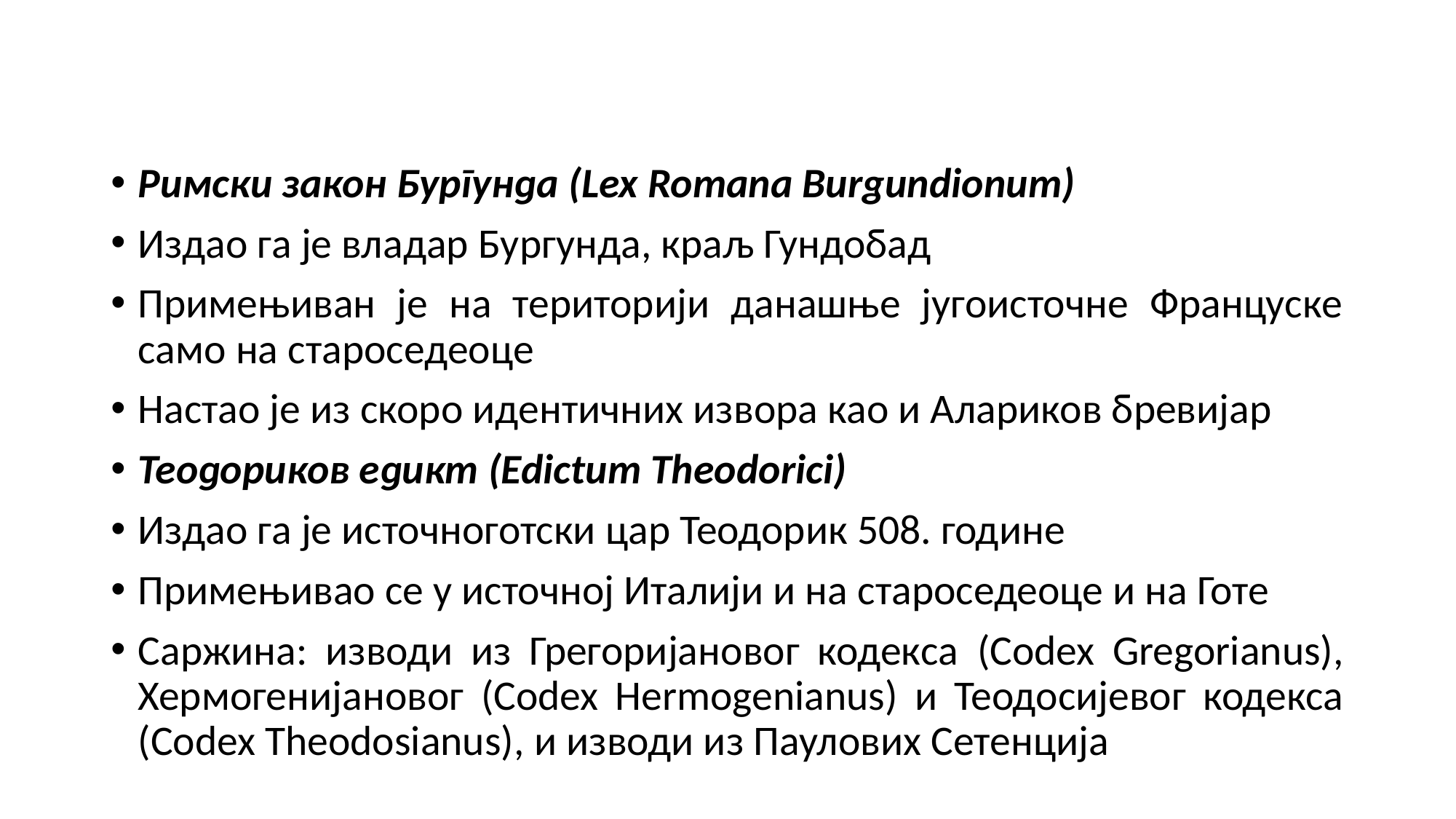

#
Римски закон Бургунда (Lex Romana Burgundionum)
Издао га је владар Бургунда, краљ Гундобад
Примењиван је на територији данашње југоисточне Француске само на староседеоце
Настао је из скоро идентичних извора као и Алариков бревијар
Теодориков едикт (Edictum Theodorici)
Издао га је источноготски цар Теодорик 508. године
Примењивао се у источној Италији и на староседеоце и на Готе
Саржина: изводи из Грегоријановог кодекса (Codex Gregorianus), Хермогенијановог (Codex Hermogenianus) и Теодосијевог кодекса (Codex Theodosianus), и изводи из Паулових Сетенција